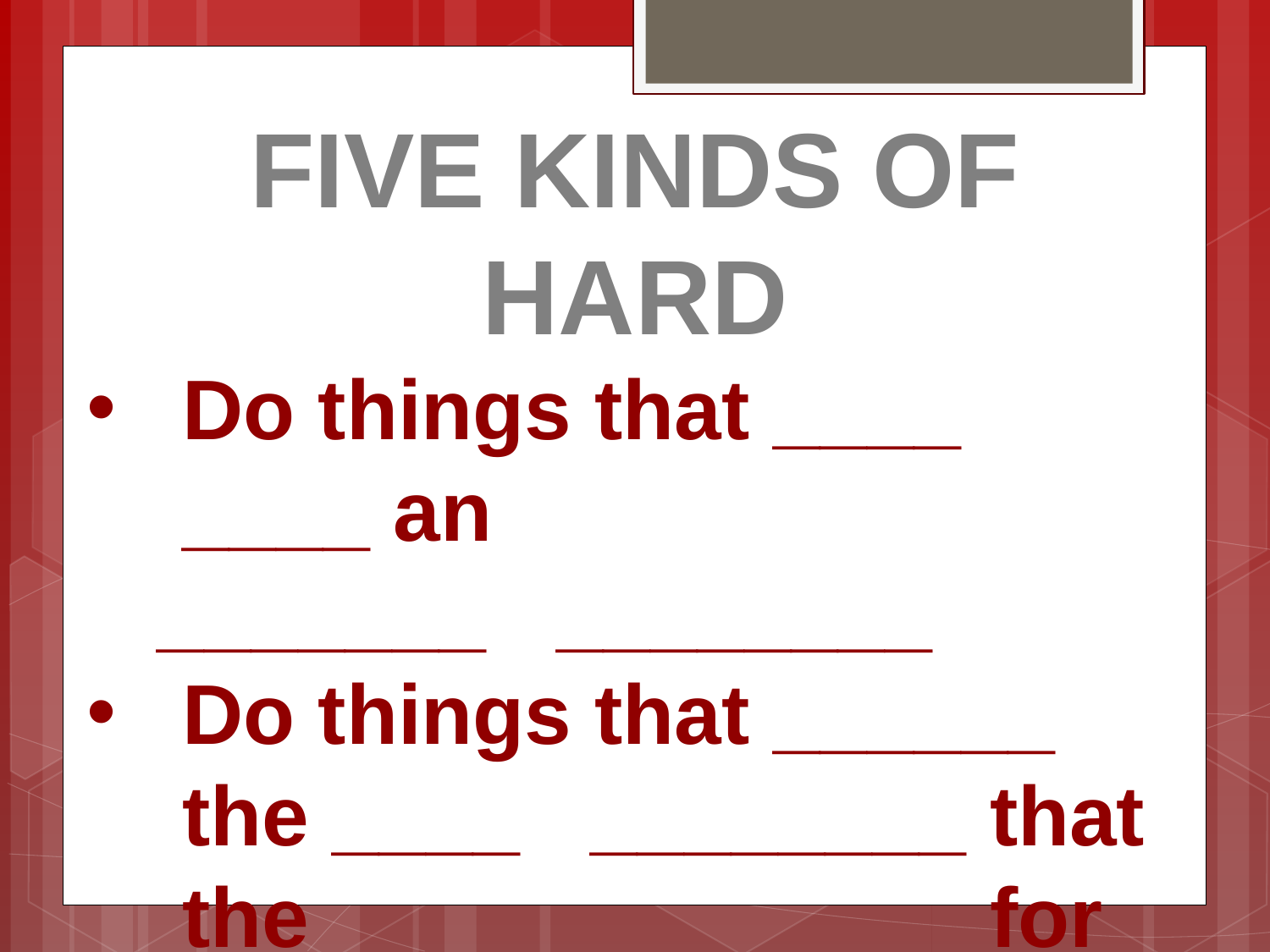

FIVE KINDS OF HARD
Do things that ____  ____ an
   _______   ________
Do things that ______ the ____   ________ that the ______   ______ for you